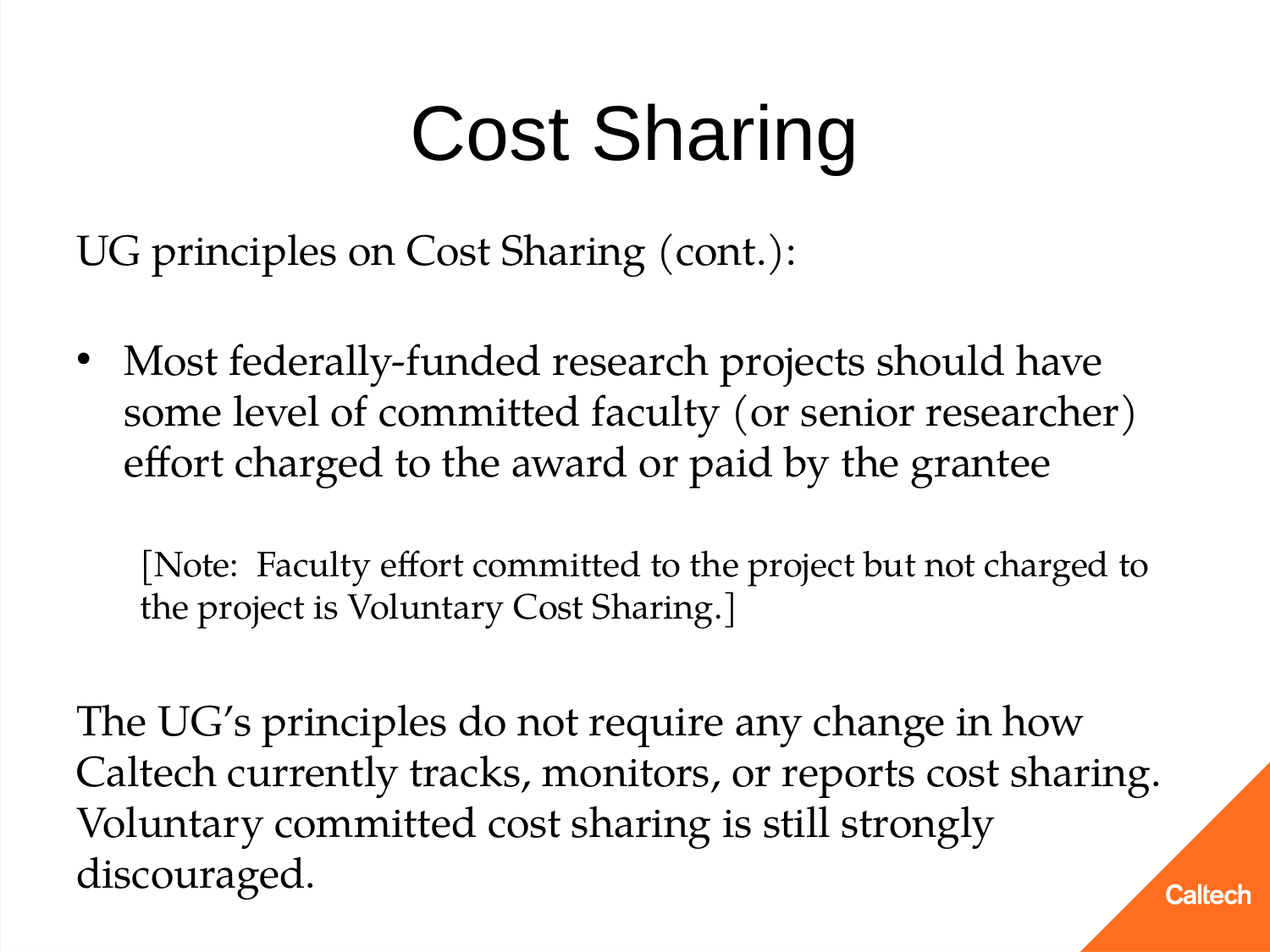

# Cost Sharing
UG principles on Cost Sharing (cont.):
Most federally-funded research projects should have some level of committed faculty (or senior researcher) effort charged to the award or paid by the grantee

[Note:  Faculty effort committed to the project but not charged to the project is Voluntary Cost Sharing.]

The UG’s principles do not require any change in how Caltech currently tracks, monitors, or reports cost sharing.  Voluntary committed cost sharing is still strongly discouraged.